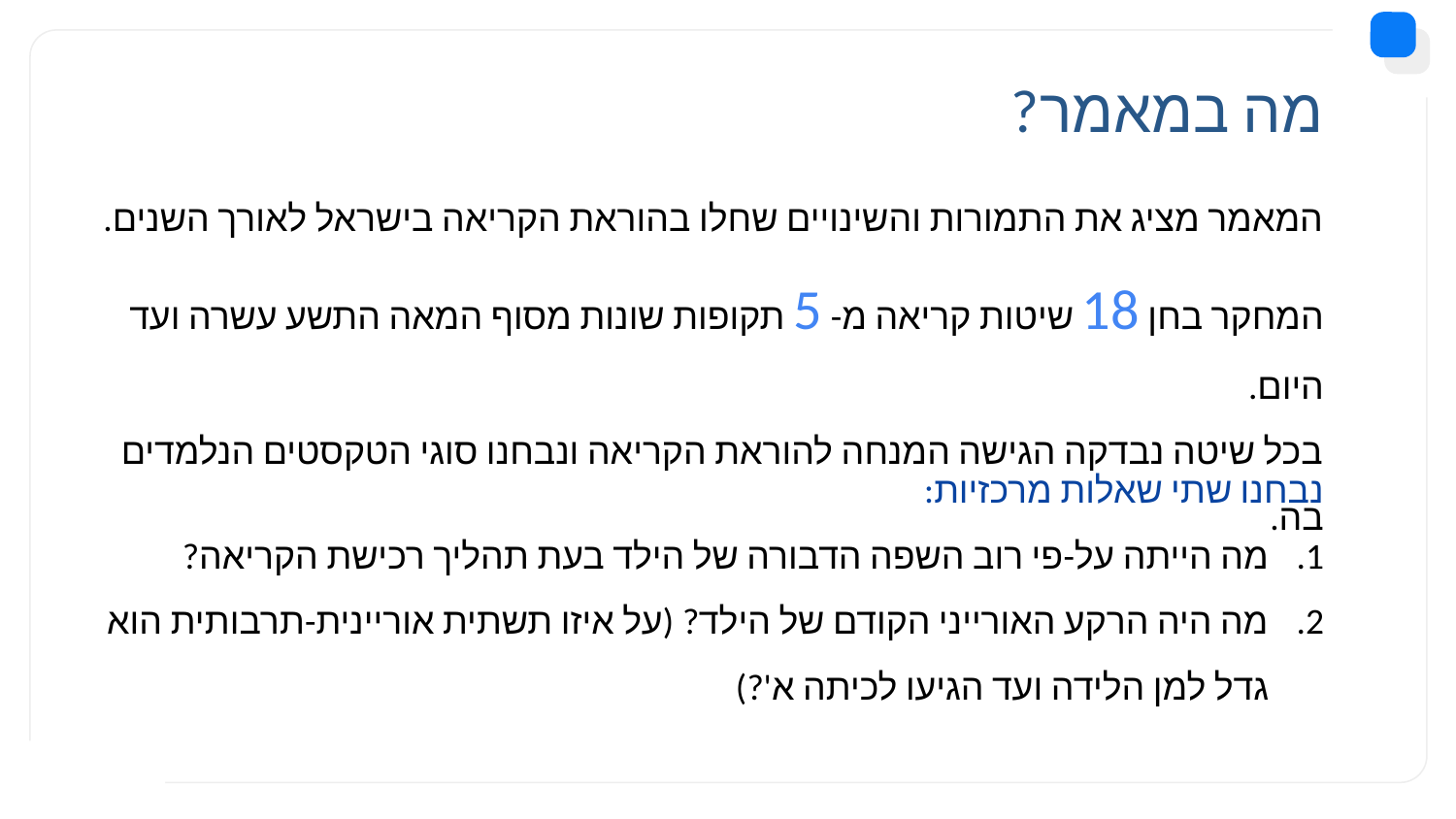

# מה במאמר?
המאמר מציג את התמורות והשינויים שחלו בהוראת הקריאה בישראל לאורך השנים.
המחקר בחן 18 שיטות קריאה מ- 5 תקופות שונות מסוף המאה התשע עשרה ועד היום.
בכל שיטה נבדקה הגישה המנחה להוראת הקריאה ונבחנו סוגי הטקסטים הנלמדים בה.
נבחנו שתי שאלות מרכזיות:
מה הייתה על-פי רוב השפה הדבורה של הילד בעת תהליך רכישת הקריאה?
מה היה הרקע האורייני הקודם של הילד? (על איזו תשתית אוריינית-תרבותית הוא גדל למן הלידה ועד הגיעו לכיתה א'?)